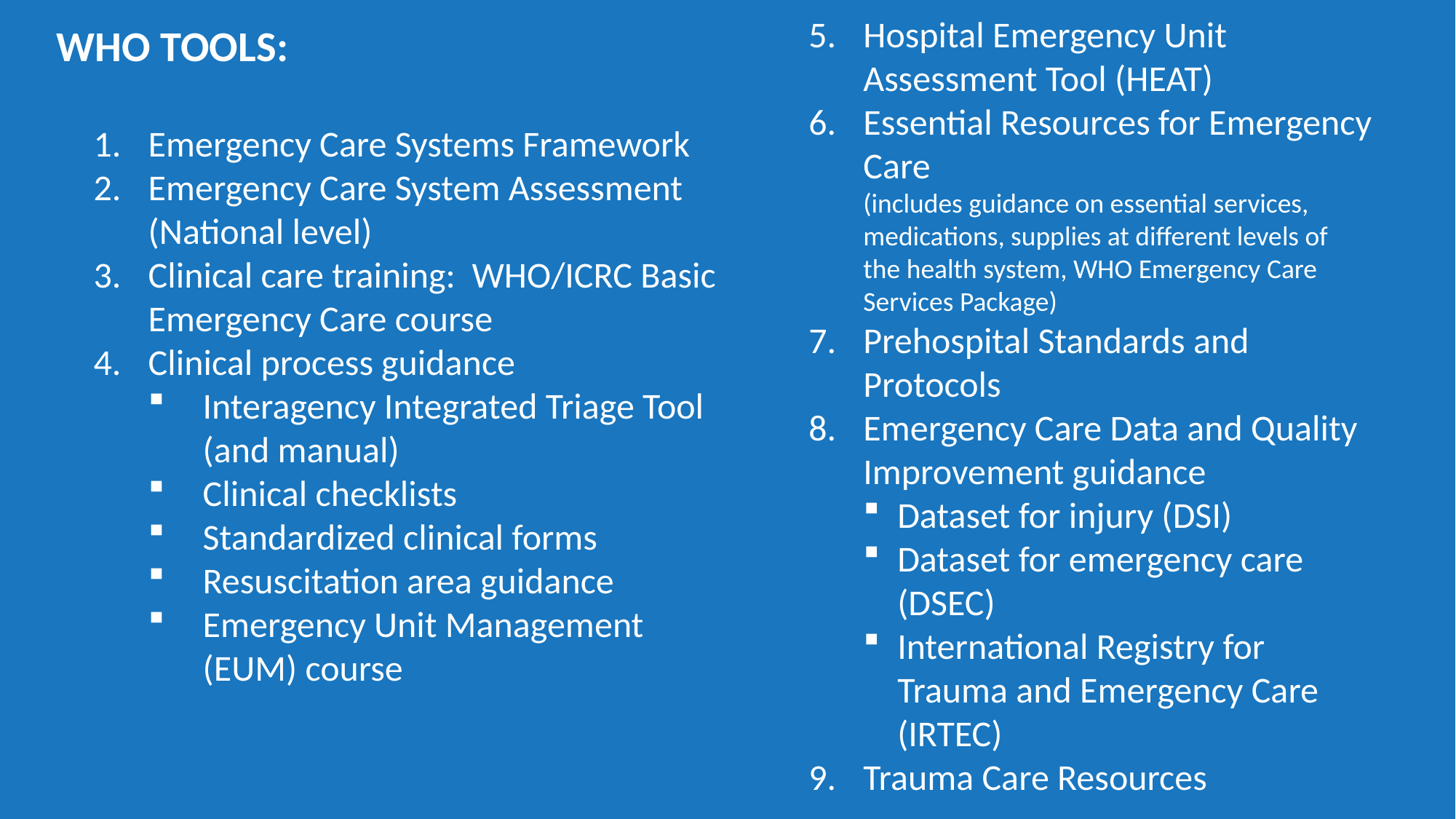

Hospital Emergency Unit Assessment Tool (HEAT)
Essential Resources for Emergency Care
(includes guidance on essential services, medications, supplies at different levels of
the health system, WHO Emergency Care Services Package)
Prehospital Standards and Protocols
Emergency Care Data and Quality Improvement guidance
Dataset for injury (DSI)
Dataset for emergency care (DSEC)
International Registry for Trauma and Emergency Care (IRTEC)
Trauma Care Resources
# WHO TOOLS:
Emergency Care Systems Framework
Emergency Care System Assessment (National level)
Clinical care training:  WHO/ICRC Basic Emergency Care course
Clinical process guidance
Interagency Integrated Triage Tool (and manual)
Clinical checklists
Standardized clinical forms
Resuscitation area guidance
Emergency Unit Management (EUM) course